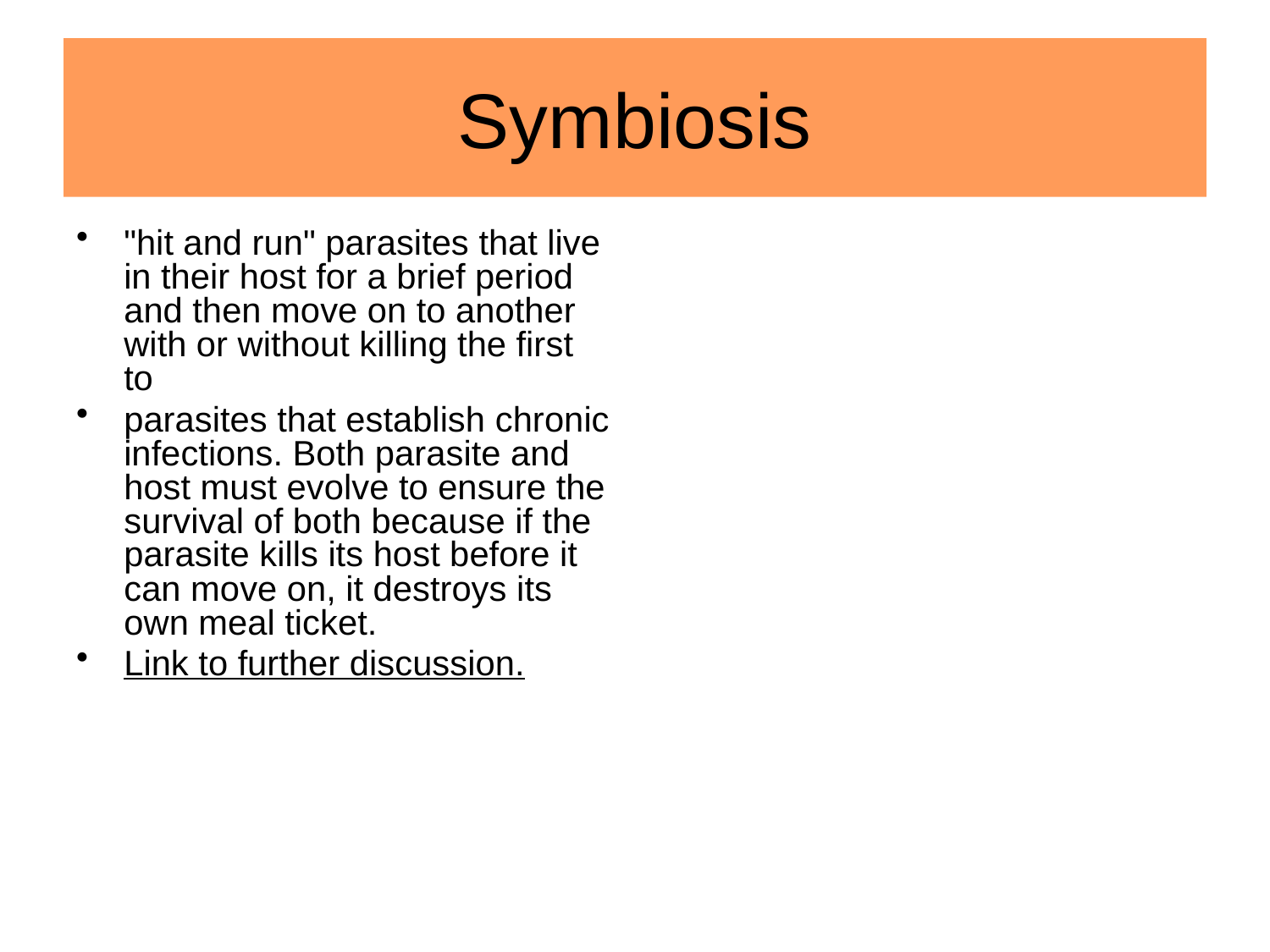

# Symbiosis
"hit and run" parasites that live in their host for a brief period and then move on to another with or without killing the first
to
parasites that establish chronic infections. Both parasite and host must evolve to ensure the survival of both because if the parasite kills its host before it can move on, it destroys its own meal ticket.
Link to further discussion.